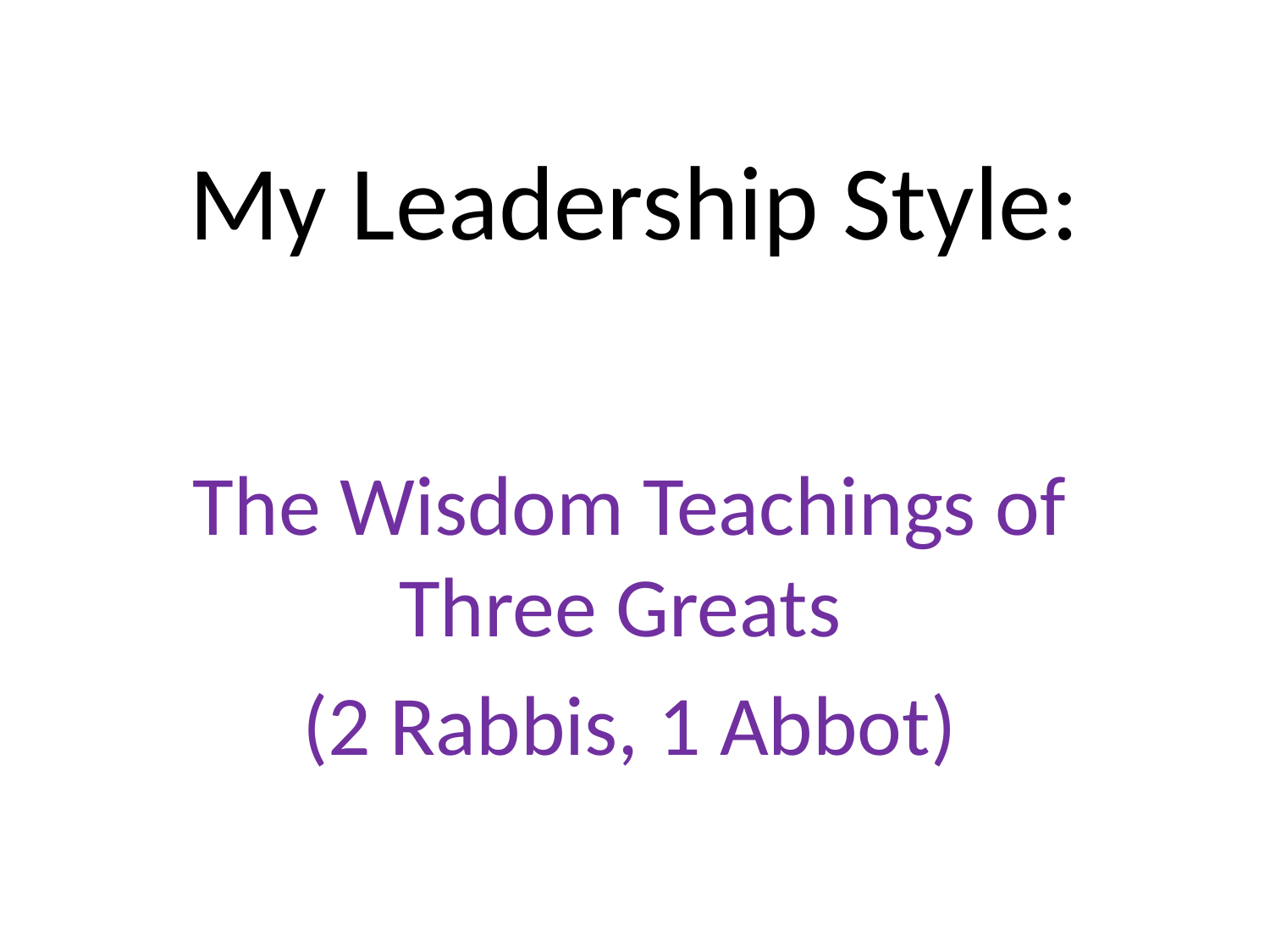

# My Leadership Style:
The Wisdom Teachings of Three Greats
(2 Rabbis, 1 Abbot)